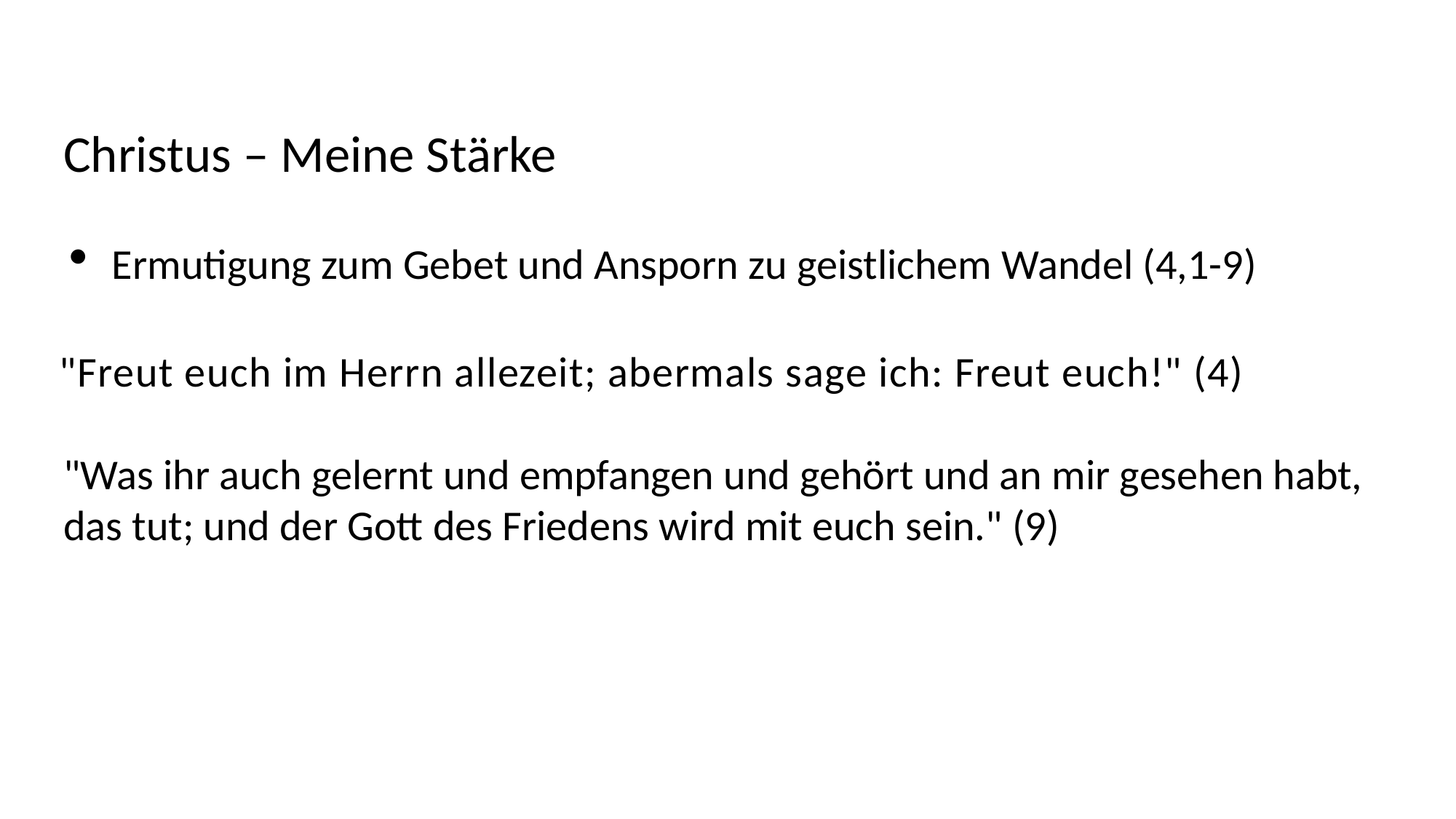

Christus – Meine Stärke
Ermutigung zum Gebet und Ansporn zu geistlichem Wandel (4,1-9)
"Freut euch im Herrn allezeit; abermals sage ich: Freut euch!" (4)
"Was ihr auch gelernt und empfangen und gehört und an mir gesehen habt, das tut; und der Gott des Friedens wird mit euch sein." (9)